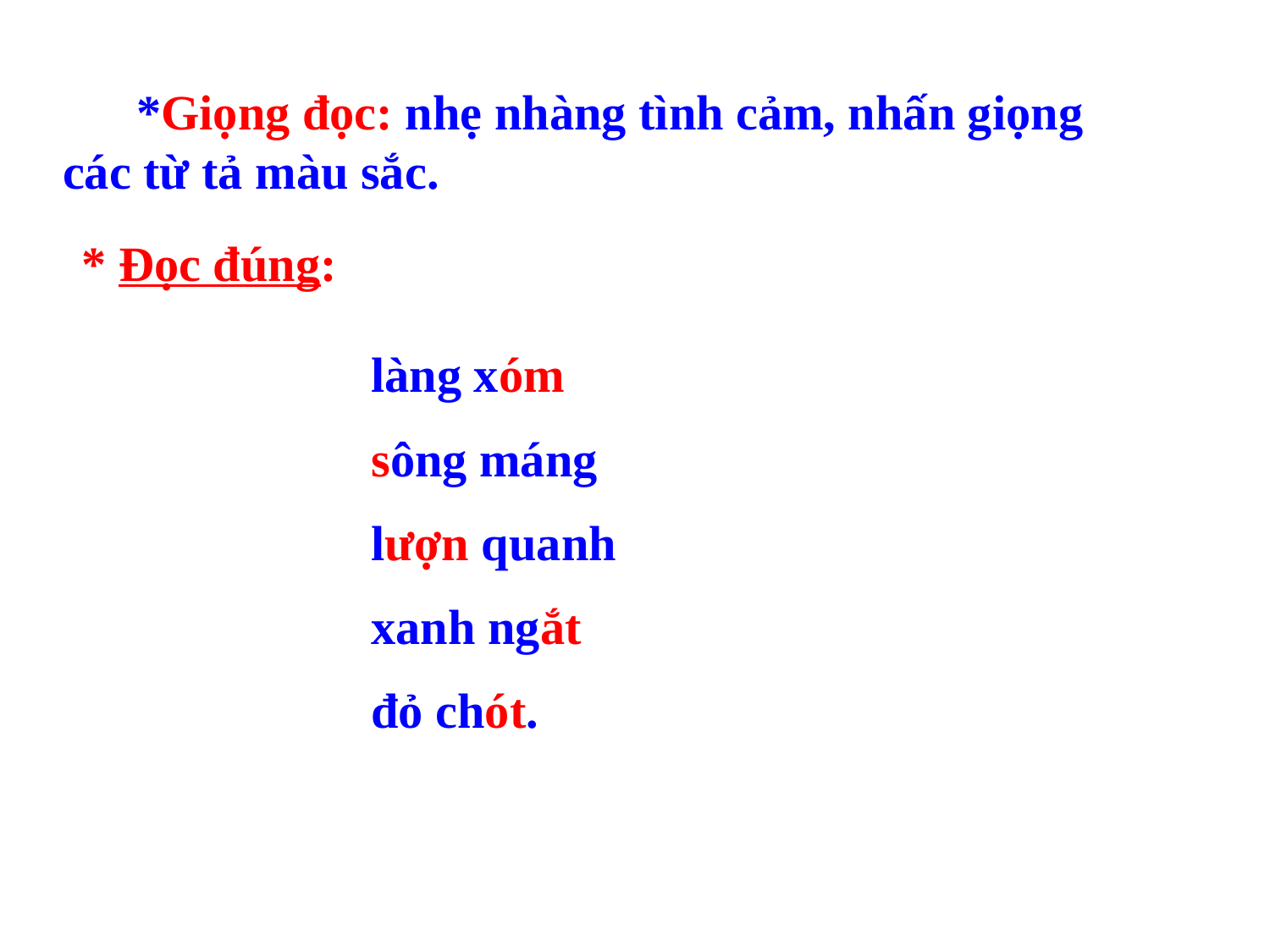

*Giọng đọc: nhẹ nhàng tình cảm, nhấn giọng các từ tả màu sắc.
* Đọc đúng:
 làng xóm
 sông máng
 lượn quanh
 xanh ngắt
 đỏ chót.